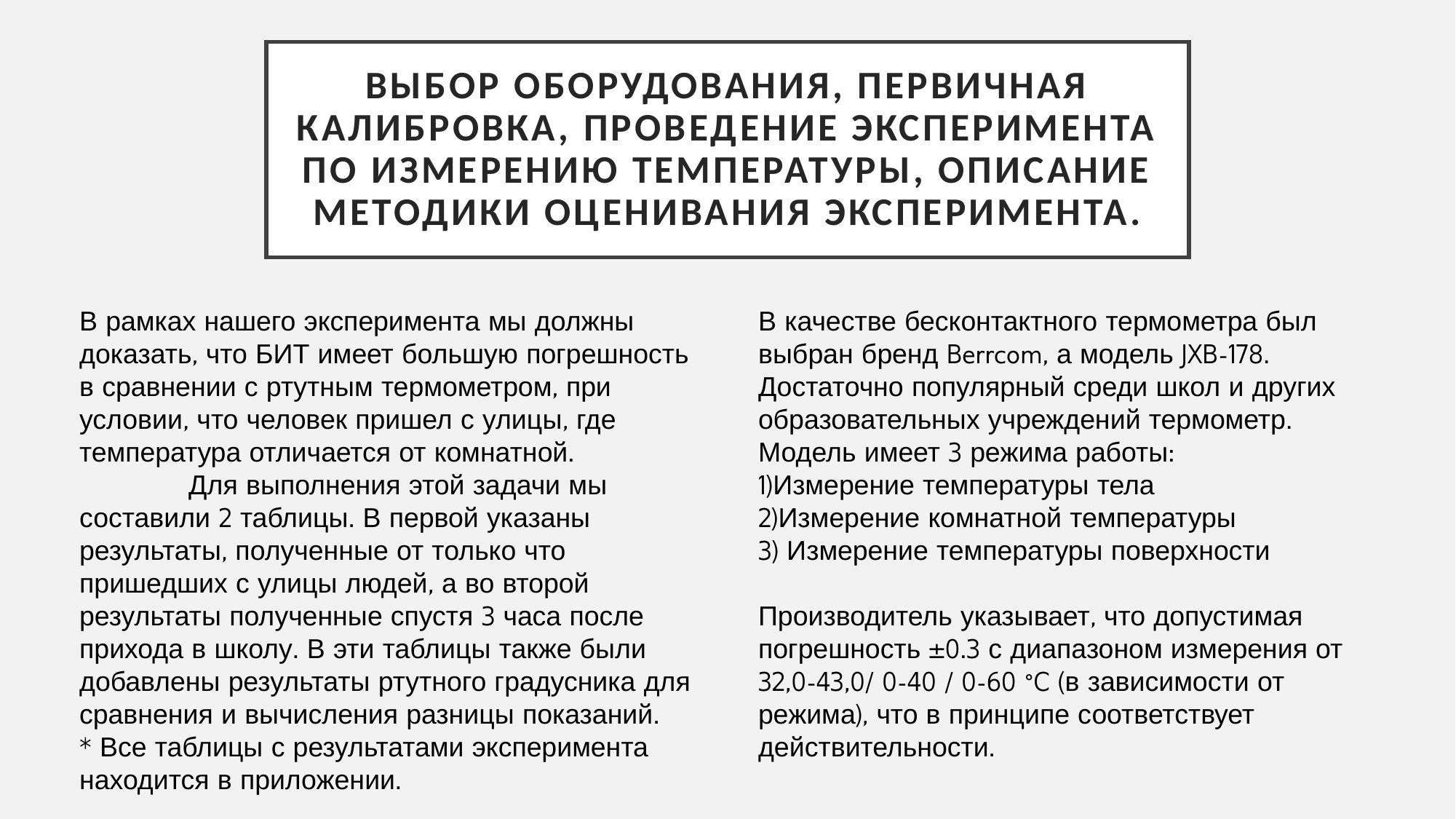

# Выбор оборудования, первичная калибровка, проведение эксперимента по измерению температуры, описание методики оценивания эксперимента.
В рамках нашего эксперимента мы должны доказать, что БИТ имеет большую погрешность в сравнении с ртутным термометром, при условии, что человек пришел с улицы, где температура отличается от комнатной.
	Для выполнения этой задачи мы составили 2 таблицы. В первой указаны результаты, полученные от только что пришедших с улицы людей, а во второй результаты полученные спустя 3 часа после прихода в школу. В эти таблицы также были добавлены результаты ртутного градусника для сравнения и вычисления разницы показаний.
* Все таблицы с результатами эксперимента находится в приложении.

В качестве бесконтактного термометра был выбран бренд Berrcom, а модель JXB-178. Достаточно популярный среди школ и других образовательных учреждений термометр. Модель имеет 3 режима работы:
1)Измерение температуры тела
2)Измерение комнатной температуры
3) Измерение температуры поверхности

Производитель указывает, что допустимая погрешность ±0.3 с диапазоном измерения от 32,0-43,0/ 0-40 / 0-60 °C (в зависимости от режима), что в принципе соответствует действительности.